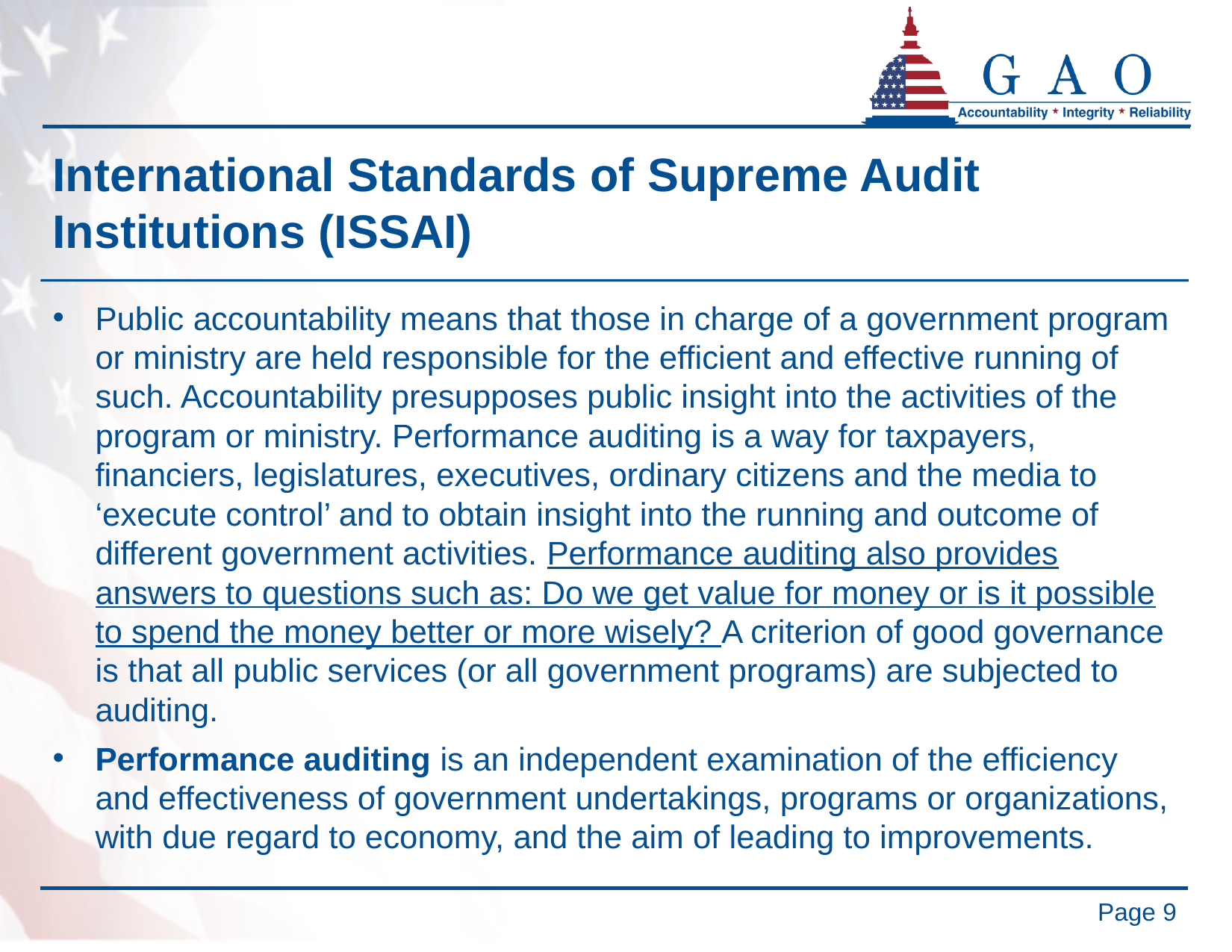

# International Standards of Supreme Audit Institutions (ISSAI)
Public accountability means that those in charge of a government program or ministry are held responsible for the efficient and effective running of such. Accountability presupposes public insight into the activities of the program or ministry. Performance auditing is a way for taxpayers, financiers, legislatures, executives, ordinary citizens and the media to ‘execute control’ and to obtain insight into the running and outcome of different government activities. Performance auditing also provides answers to questions such as: Do we get value for money or is it possible to spend the money better or more wisely? A criterion of good governance is that all public services (or all government programs) are subjected to auditing.
Performance auditing is an independent examination of the efficiency and effectiveness of government undertakings, programs or organizations, with due regard to economy, and the aim of leading to improvements.
9